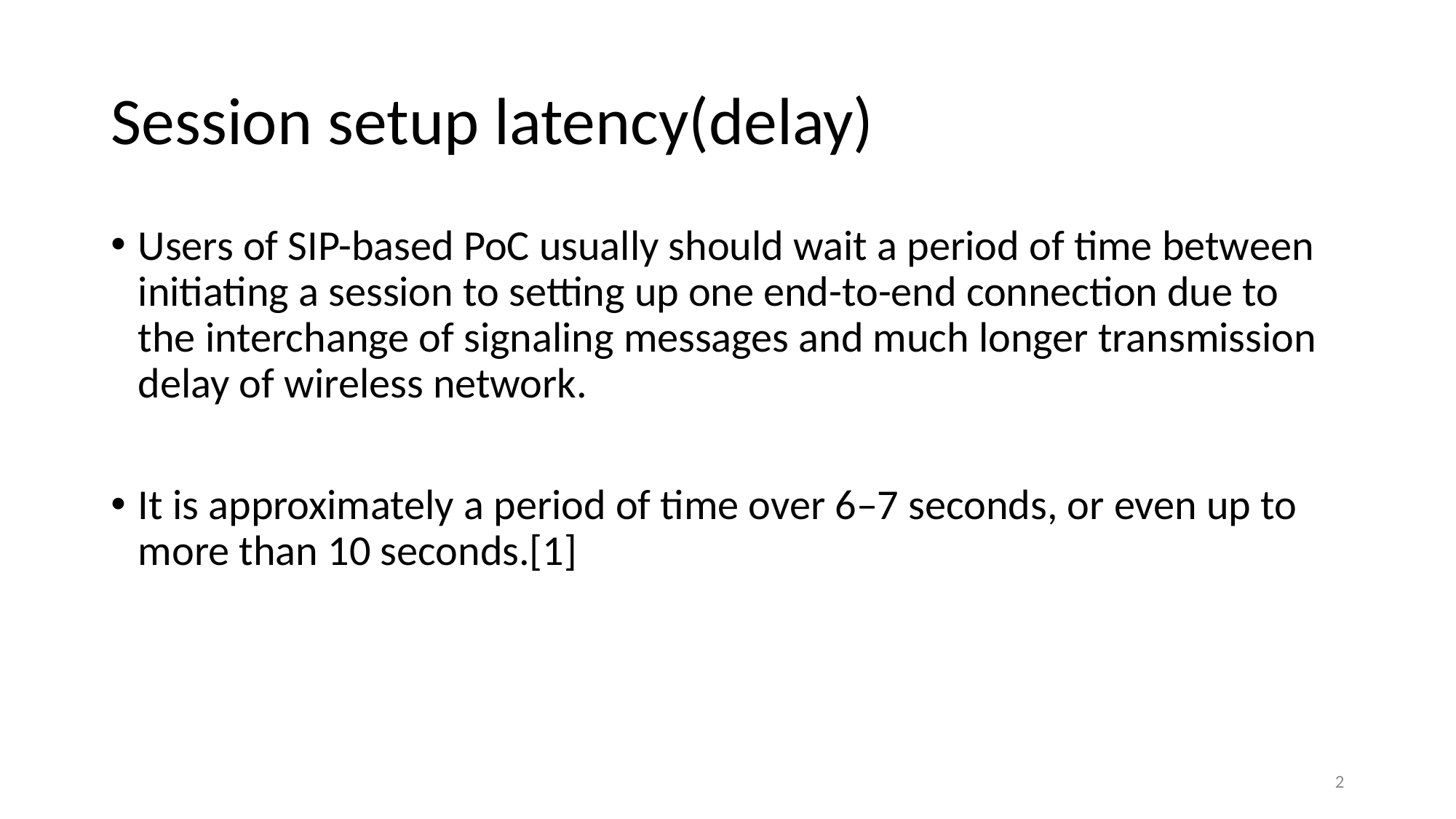

# Session setup latency(delay)
Users of SIP-based PoC usually should wait a period of time between initiating a session to setting up one end-to-end connection due to the interchange of signaling messages and much longer transmission delay of wireless network.

It is approximately a period of time over 6–7 seconds, or even up to more than 10 seconds.[1]

2